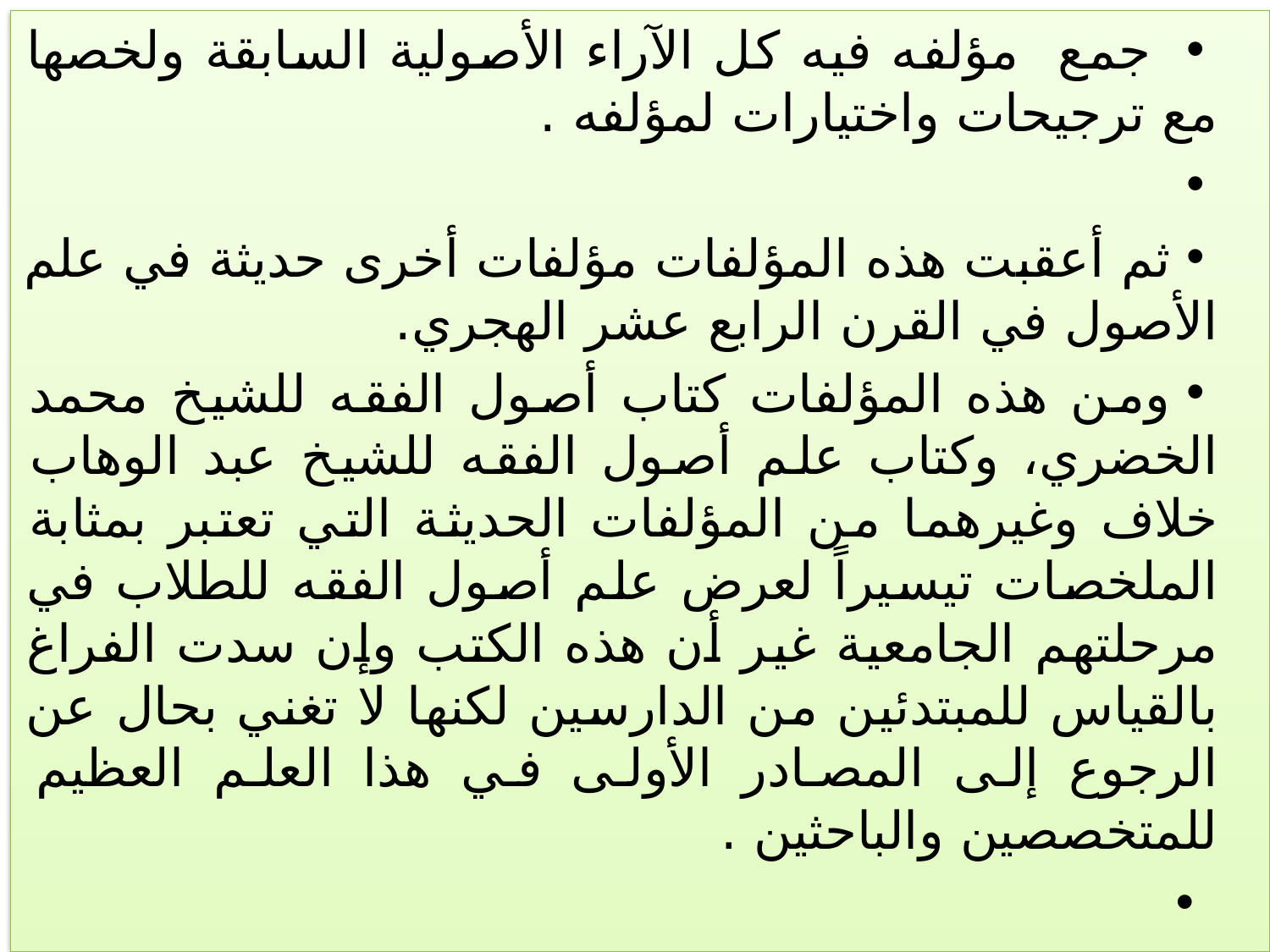

جمع  مؤلفه فيه كل الآراء الأصولية السابقة ولخصها مع ترجيحات واختيارات لمؤلفه .

ثم أعقبت هذه المؤلفات مؤلفات أخرى حديثة في علم الأصول في القرن الرابع عشر الهجري.
ومن هذه المؤلفات كتاب أصول الفقه للشيخ محمد الخضري، وكتاب علم أصول الفقه للشيخ عبد الوهاب خلاف وغيرهما من المؤلفات الحديثة التي تعتبر بمثابة الملخصات تيسيراً لعرض علم أصول الفقه للطلاب في مرحلتهم الجامعية غير أن هذه الكتب وإن سدت الفراغ بالقياس للمبتدئين من الدارسين لكنها لا تغني بحال عن الرجوع إلى المصادر الأولى في هذا العلم العظيم للمتخصصين والباحثين .